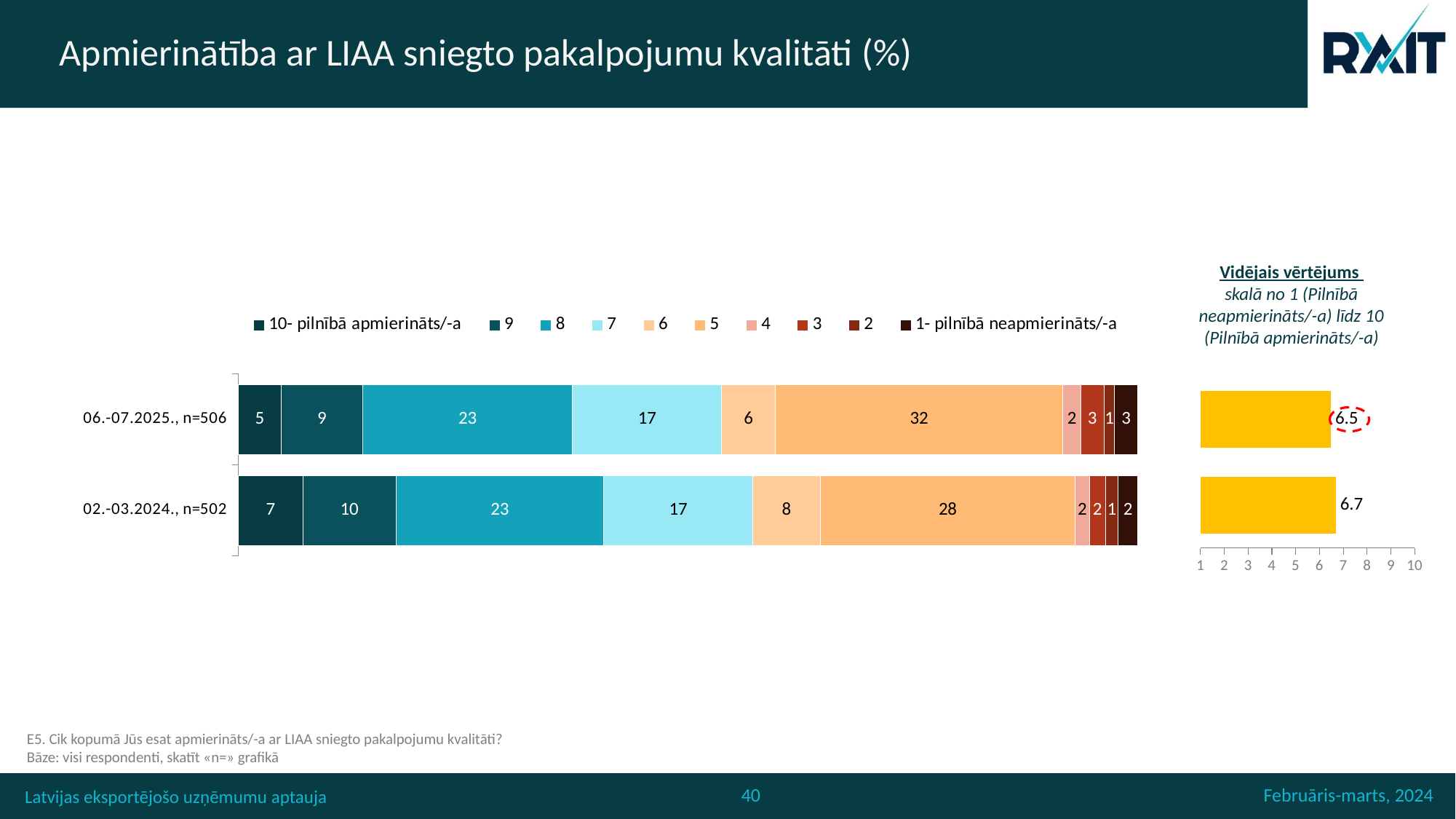

# Apmierinātība ar LIAA sniegto pakalpojumu kvalitāti (%)
Vidējais vērtējums
skalā no 1 (Pilnībā neapmierināts/-a) līdz 10 (Pilnībā apmierināts/-a)

### Chart

| Category | 10- pilnībā apmierināts/-a | 9 | 8 | 7 | 6 | 5 | 4 | 3 | 2 | 1- pilnībā neapmierināts/-a |
|---|---|---|---|---|---|---|---|---|---|---|
| 06.-07.2025., n=506 | 4.743083003952568 | 9.090909090909092 | 23.3201581027668 | 16.600790513833992 | 5.928853754940711 | 32.015810276679844 | 1.9762845849802373 | 2.5691699604743086 | 1.185770750988142 | 2.5691699604743086 |
| 02.-03.2024., n=502 | 7.171314741035857 | 10.358565737051793 | 23.107569721115535 | 16.533864541832667 | 7.569721115537849 | 28.286852589641438 | 1.593625498007968 | 1.7928286852589643 | 1.394422310756972 | 2.1912350597609564 |

### Chart

| Category | Column1 |
|---|---|
| 06.-07.2025., n=506 | 6.482213438735184 |
| 02.-03.2024., n=502 | 6.691235059760957 |
E5. Cik kopumā Jūs esat apmierināts/-a ar LIAA sniegto pakalpojumu kvalitāti?
Bāze: visi respondenti, skatīt «n=» grafikā